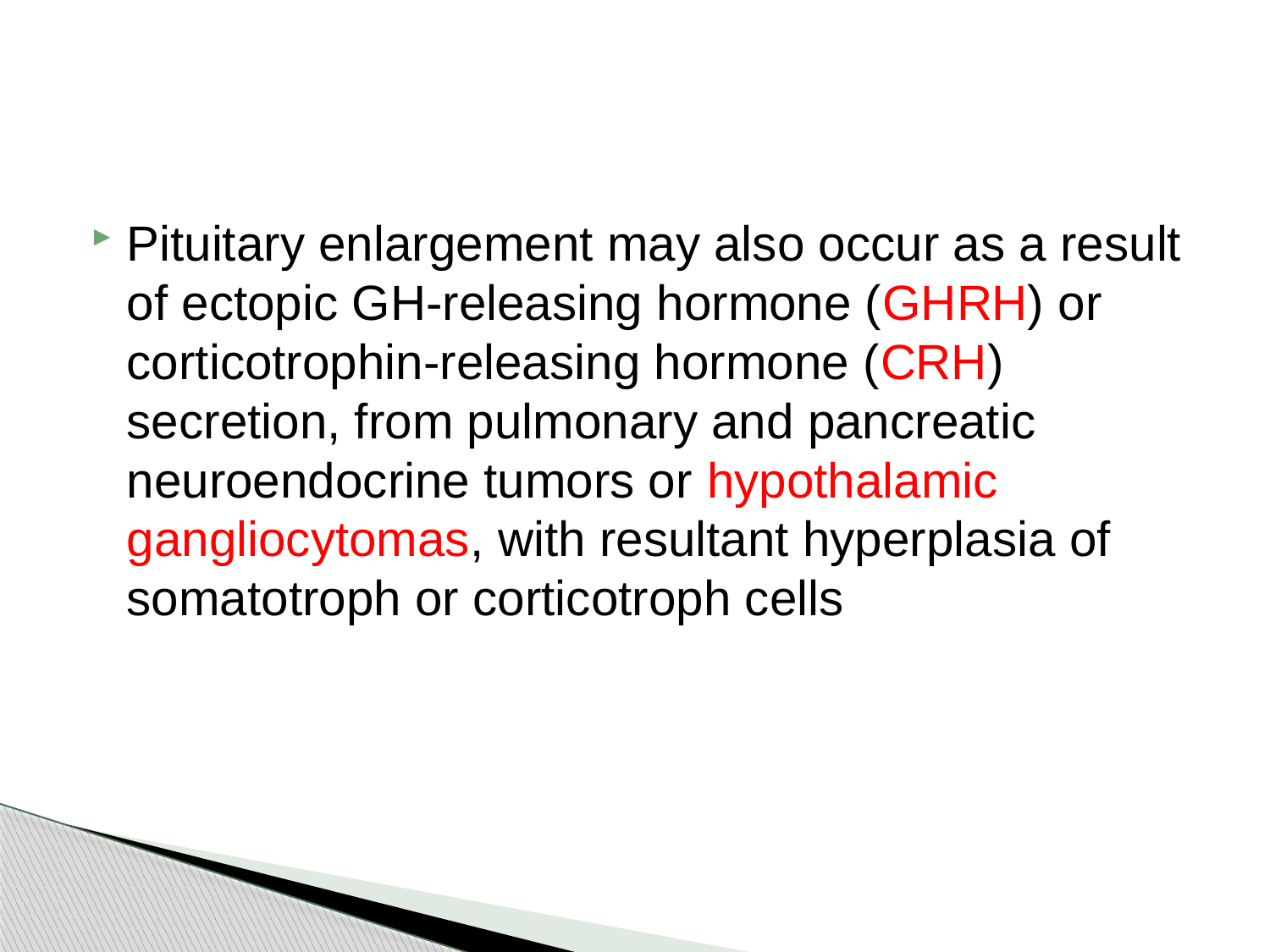

#
Pituitary enlargement may also occur as a result of ectopic GH-releasing hormone (GHRH) or corticotrophin-releasing hormone (CRH) secretion, from pulmonary and pancreatic neuroendocrine tumors or hypothalamic gangliocytomas, with resultant hyperplasia of somatotroph or corticotroph cells